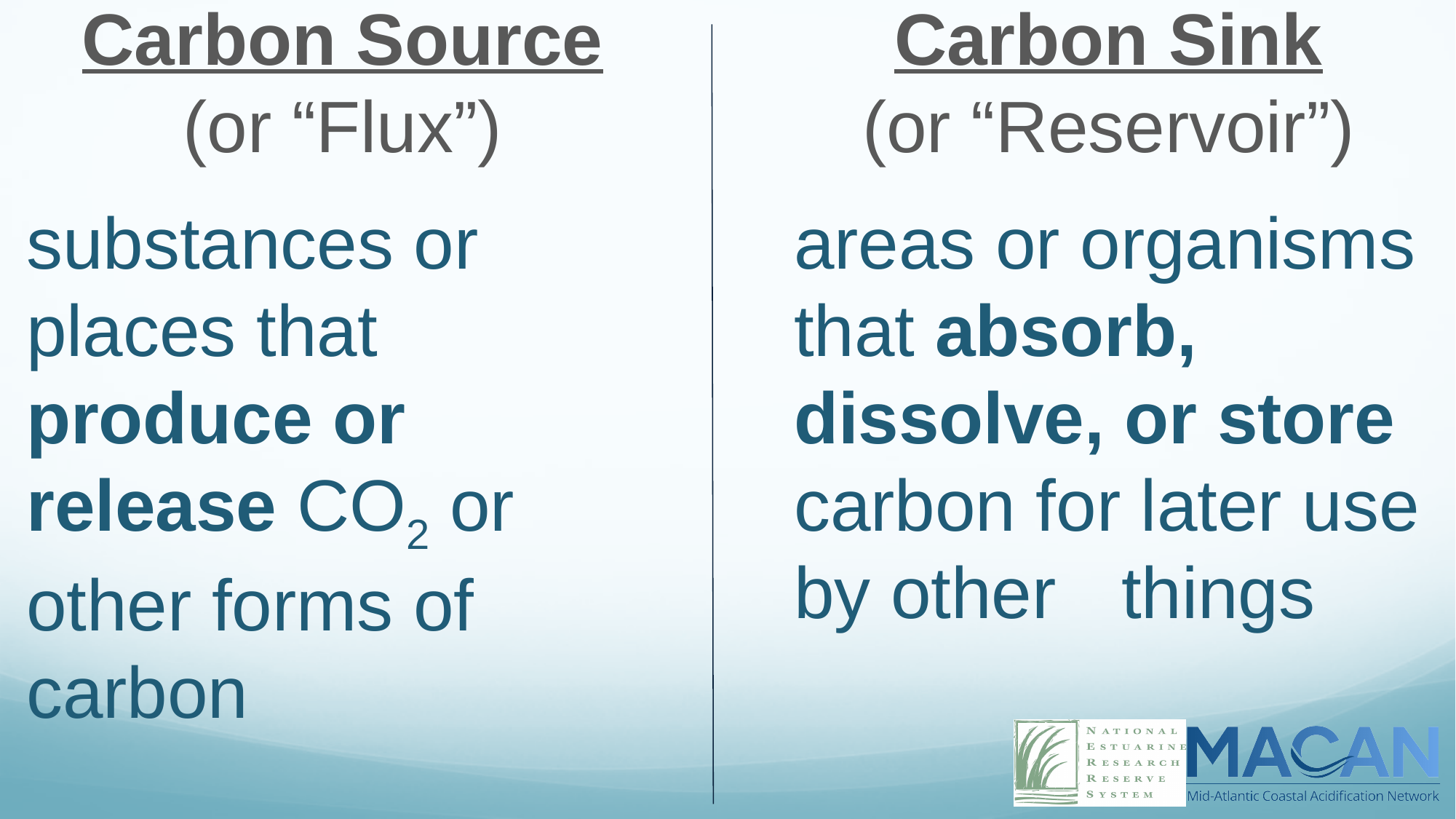

Carbon Sink
(or “Reservoir”)
Carbon Source
(or “Flux”)
substances or places that produce or	release CO2 or other forms of carbon
areas or organisms that absorb, dissolve, or store carbon for later use by other	things